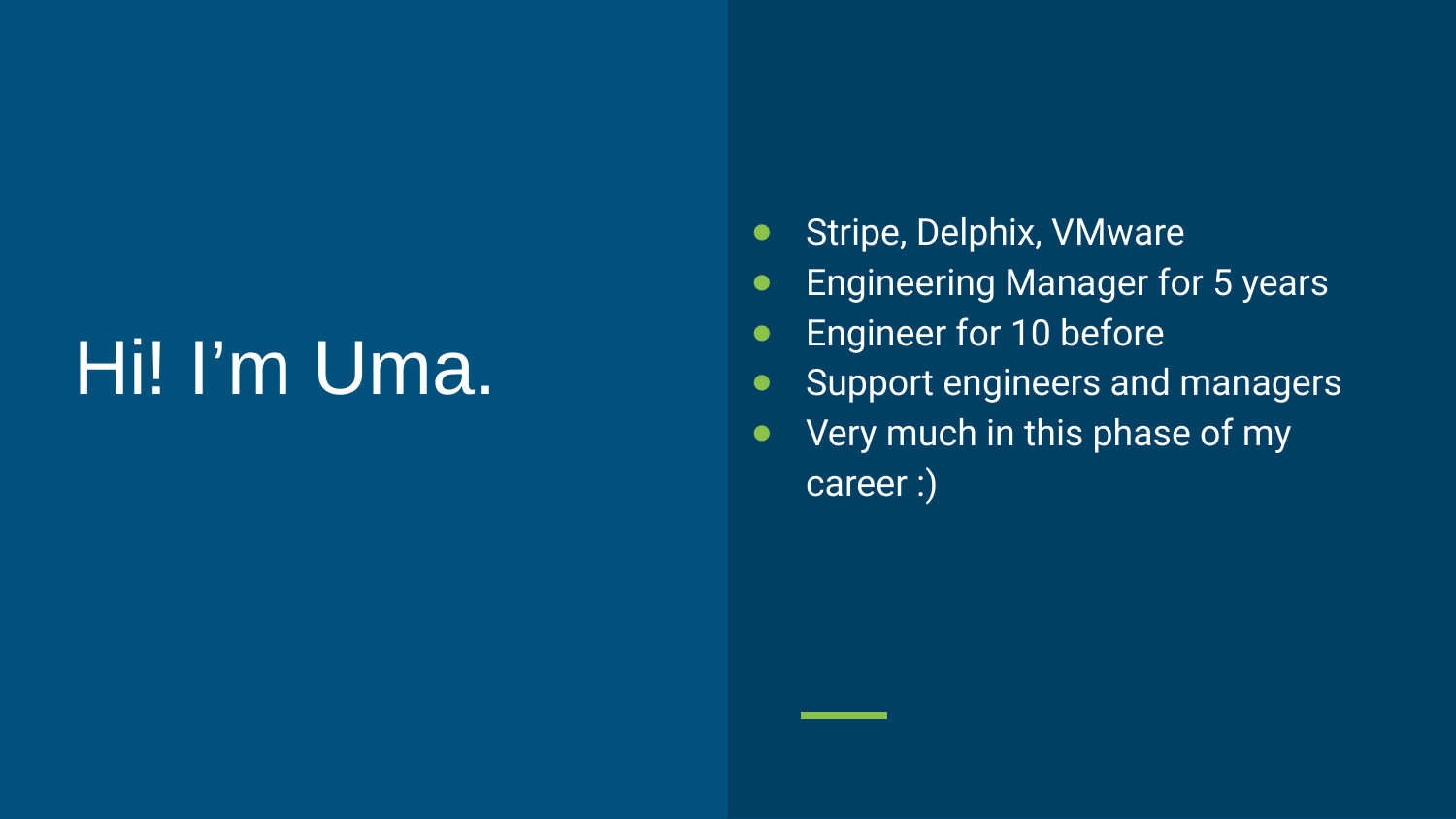

Stripe, Delphix, VMware
Engineering Manager for 5 years
Engineer for 10 before
Support engineers and managers
Very much in this phase of my career :)
# Hi! I’m Uma.